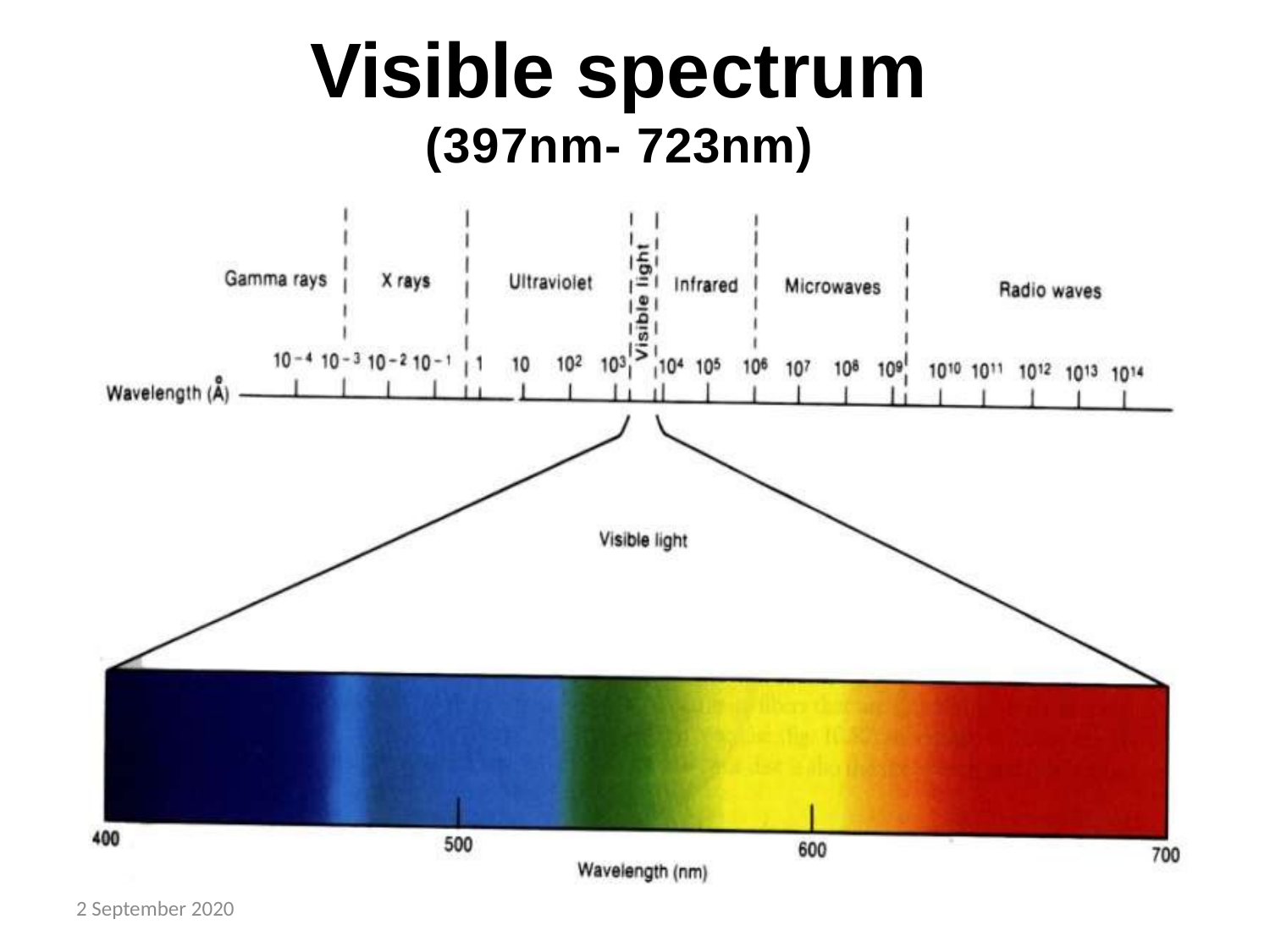

# Visible spectrum
(397nm- 723nm)

2 September 2020